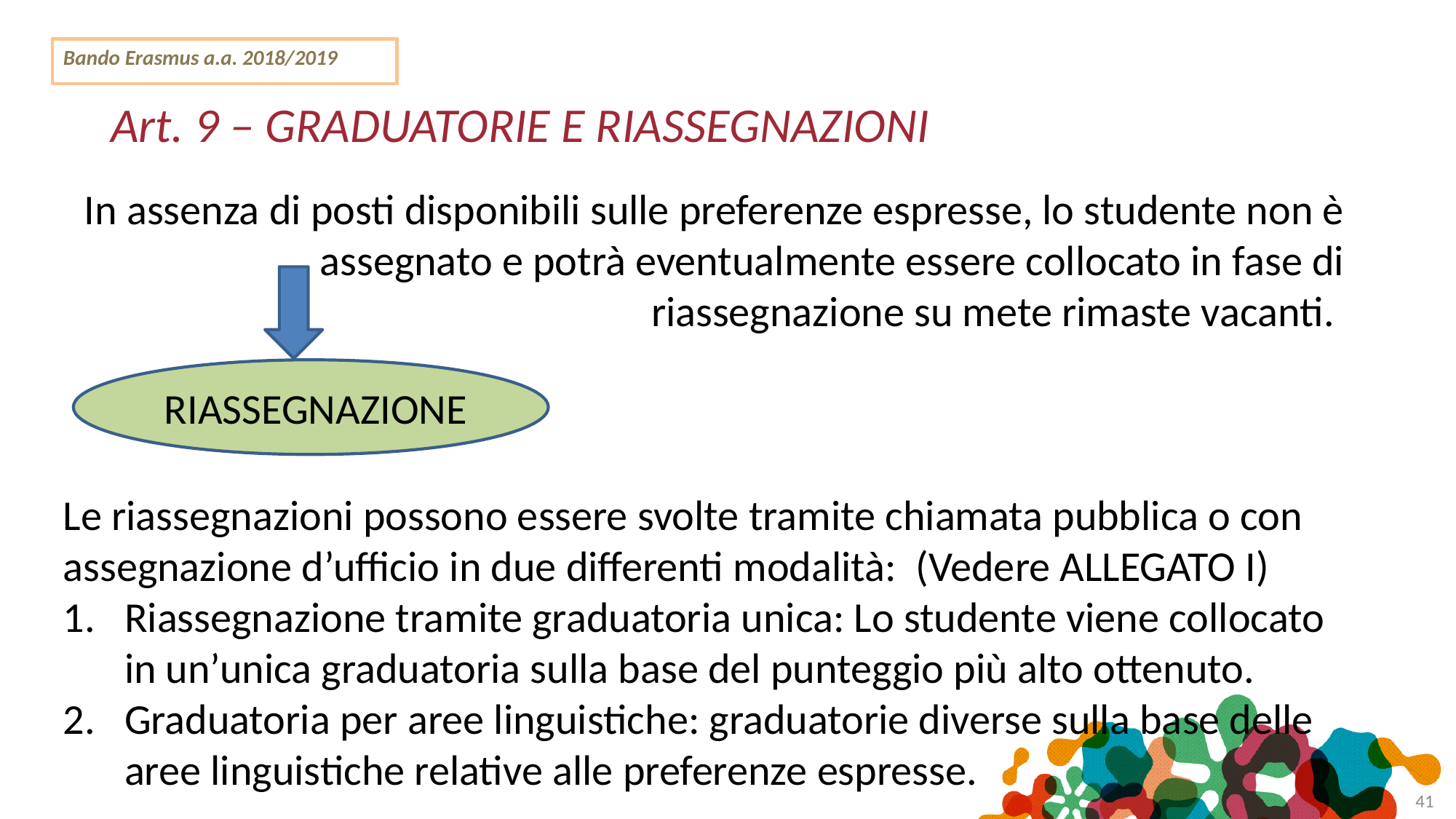

Bando Erasmus a.a. 2018/2019
Art. 9 – GRADUATORIE E RIASSEGNAZIONI
In assenza di posti disponibili sulle preferenze espresse, lo studente non è assegnato e potrà eventualmente essere collocato in fase di riassegnazione su mete rimaste vacanti.

Le riassegnazioni possono essere svolte tramite chiamata pubblica o con assegnazione d’ufficio in due differenti modalità:  (Vedere ALLEGATO I)
Riassegnazione tramite graduatoria unica: Lo studente viene collocato in un’unica graduatoria sulla base del punteggio più alto ottenuto.
Graduatoria per aree linguistiche: graduatorie diverse sulla base delle aree linguistiche relative alle preferenze espresse.

 RIASSEGNAZIONE
41